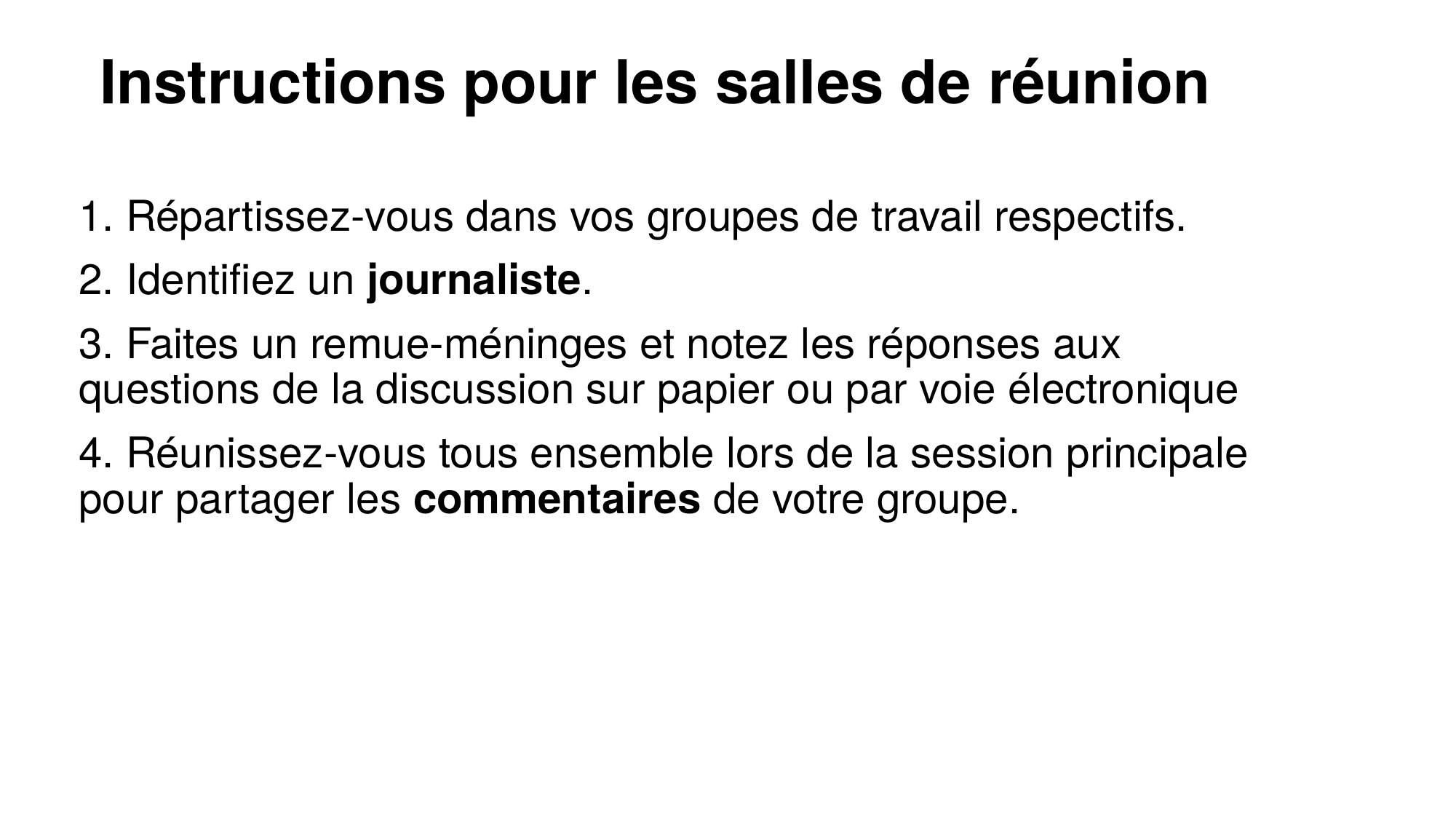

Instructions pour les salles de réunion
1. Répartissez-vous dans vos groupes de travail respectifs.
2. Identifiez un journaliste.
3. Faites un remue-méninges et notez les réponses aux questions de la discussion sur papier ou par voie électronique
4. Réunissez-vous tous ensemble lors de la session principale pour partager les commentaires de votre groupe.